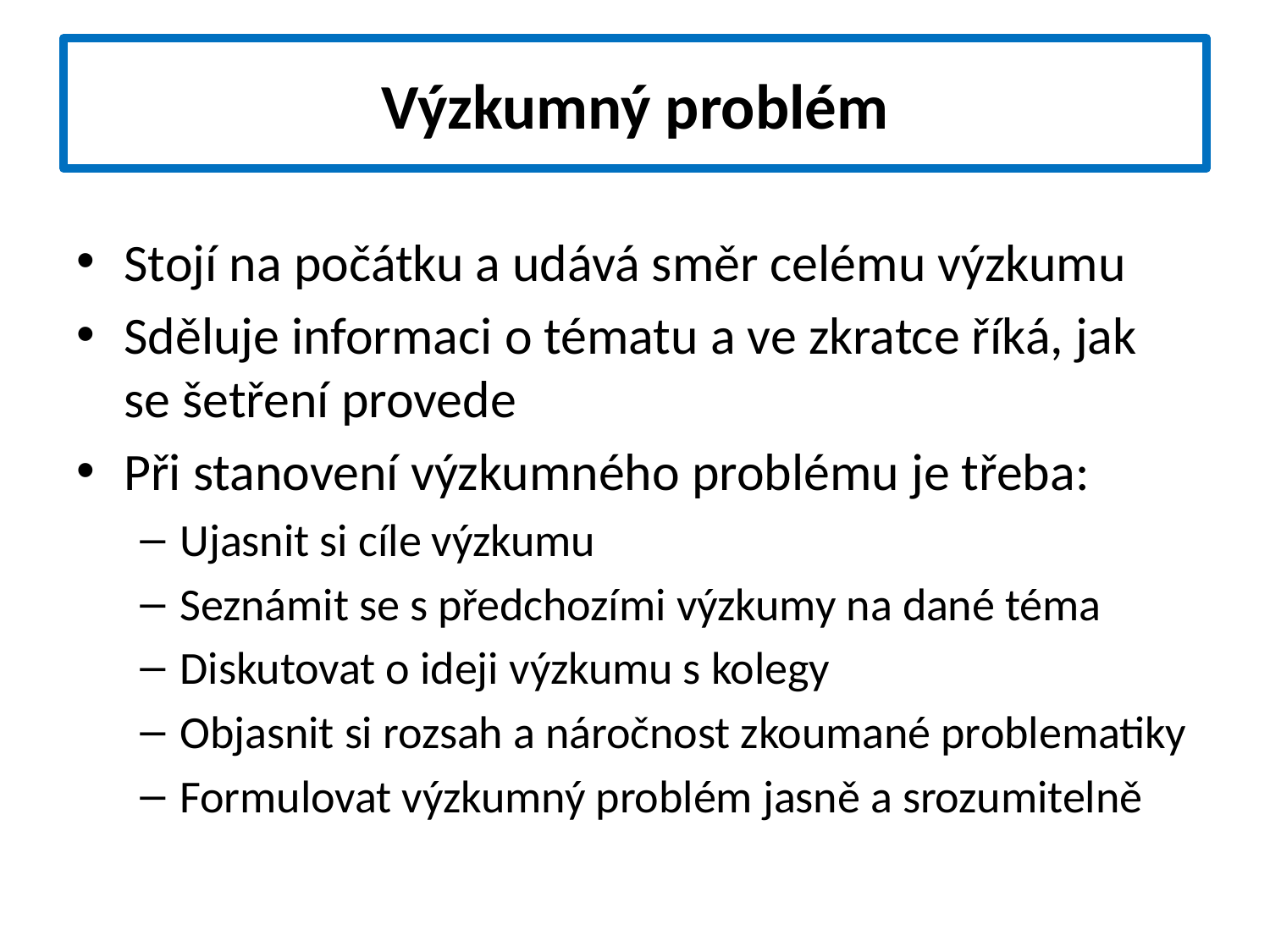

# Výzkumný problém
Stojí na počátku a udává směr celému výzkumu
Sděluje informaci o tématu a ve zkratce říká, jak se šetření provede
Při stanovení výzkumného problému je třeba:
Ujasnit si cíle výzkumu
Seznámit se s předchozími výzkumy na dané téma
Diskutovat o ideji výzkumu s kolegy
Objasnit si rozsah a náročnost zkoumané problematiky
Formulovat výzkumný problém jasně a srozumitelně